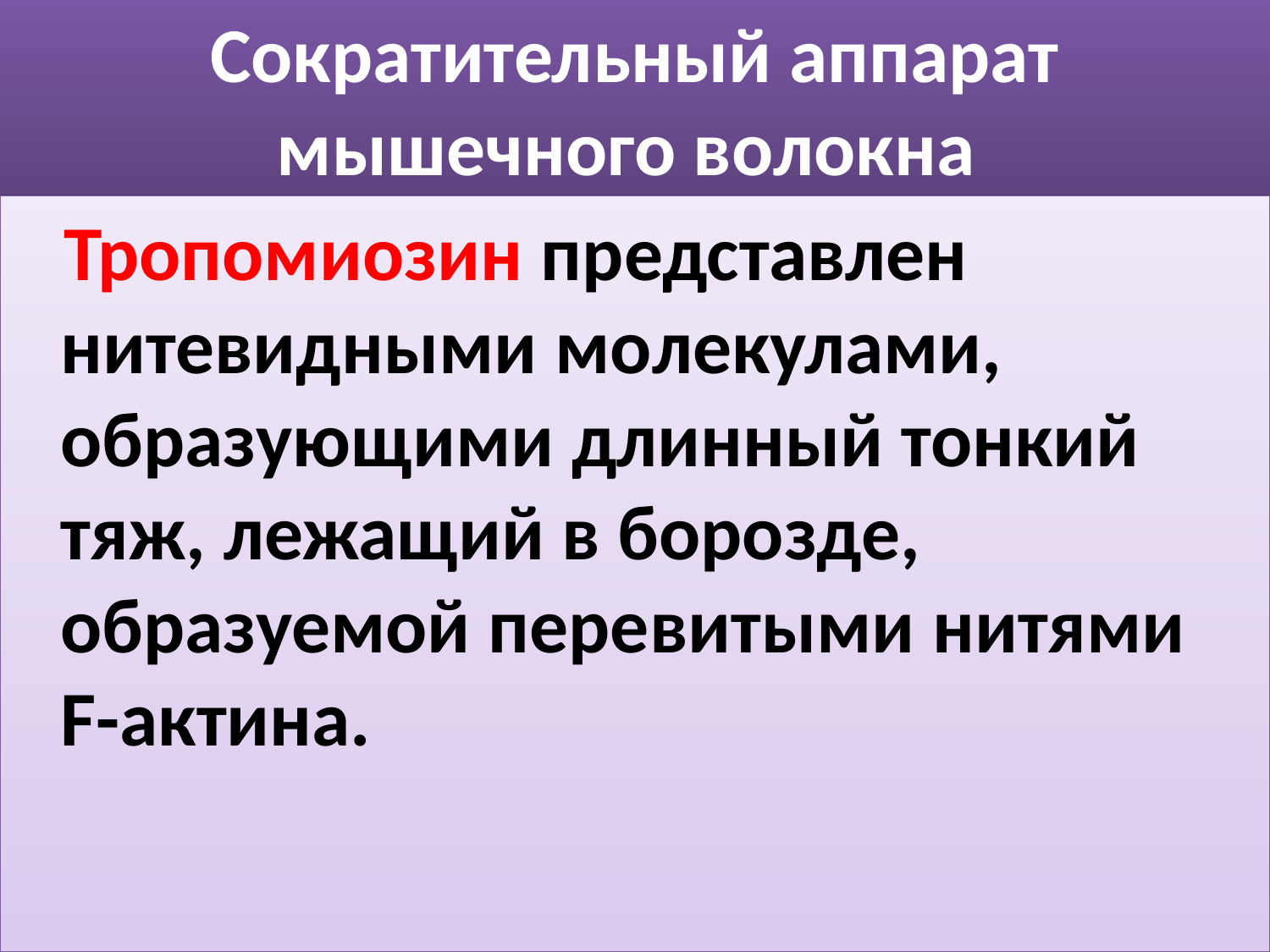

# Сократительный аппарат мышечного волокна
    Тропомиозин представлен нитевидными молекулами, образующими длинный тонкий тяж, лежащий в борозде, образуемой перевитыми нитями F-актина.